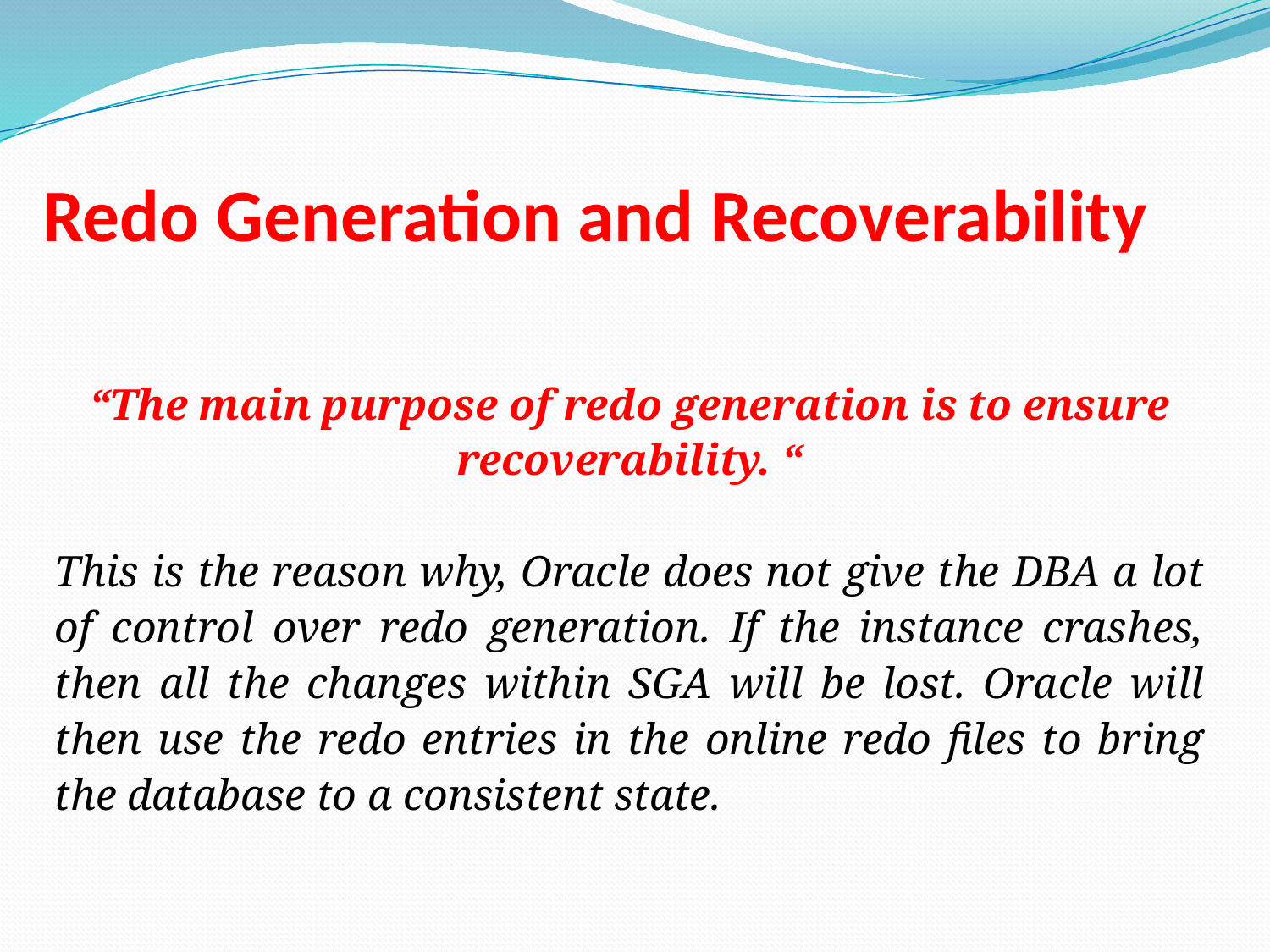

# Redo Generation and Recoverability
“The main purpose of redo generation is to ensure recoverability. “

This is the reason why, Oracle does not give the DBA a lot of control over redo generation. If the instance crashes, then all the changes within SGA will be lost. Oracle will then use the redo entries in the online redo files to bring the database to a consistent state.